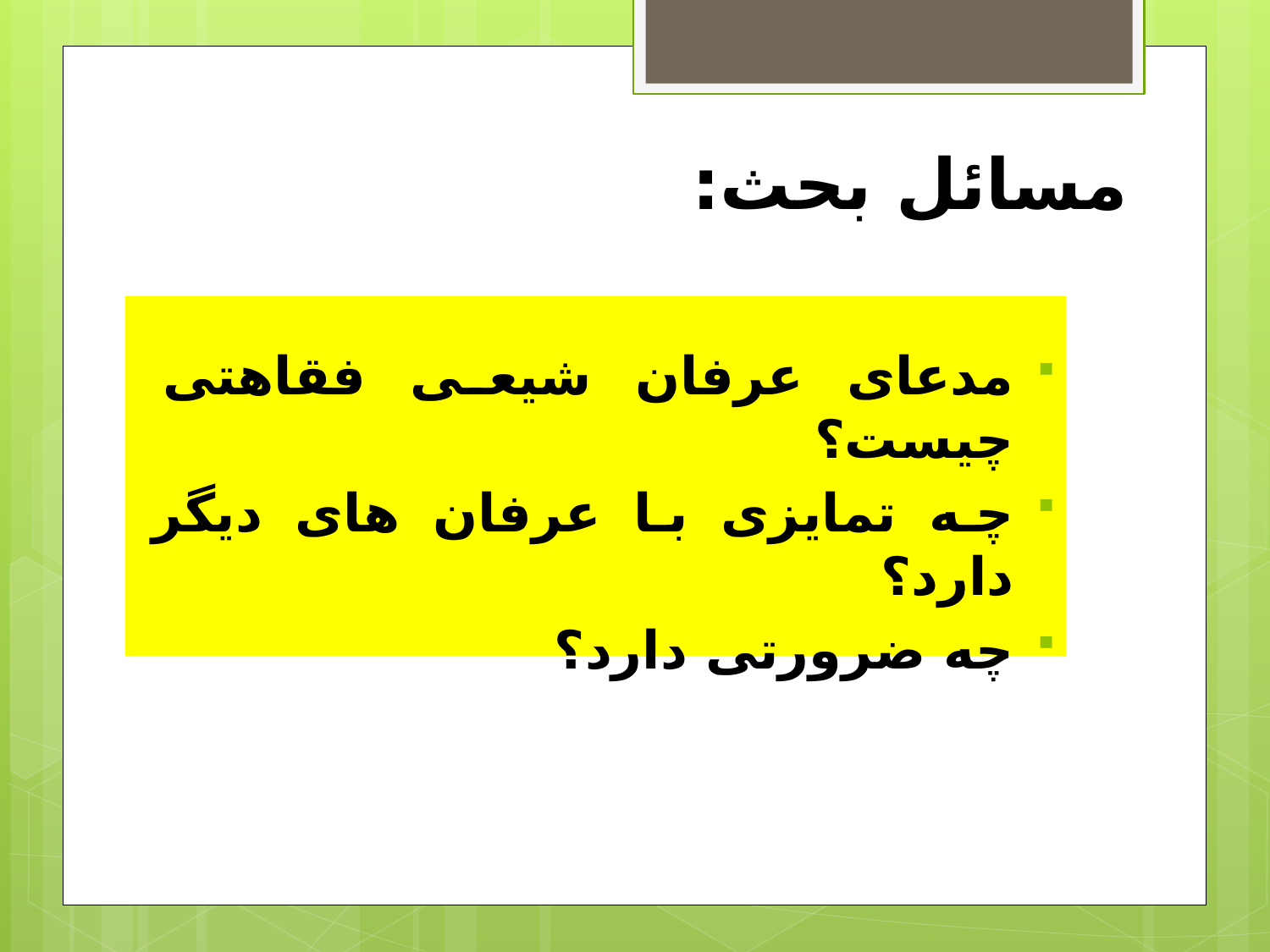

# مسائل بحث:

مدعای عرفان شیعی فقاهتی چیست؟
چه تمایزی با عرفان های دیگر دارد؟
چه ضرورتی دارد؟